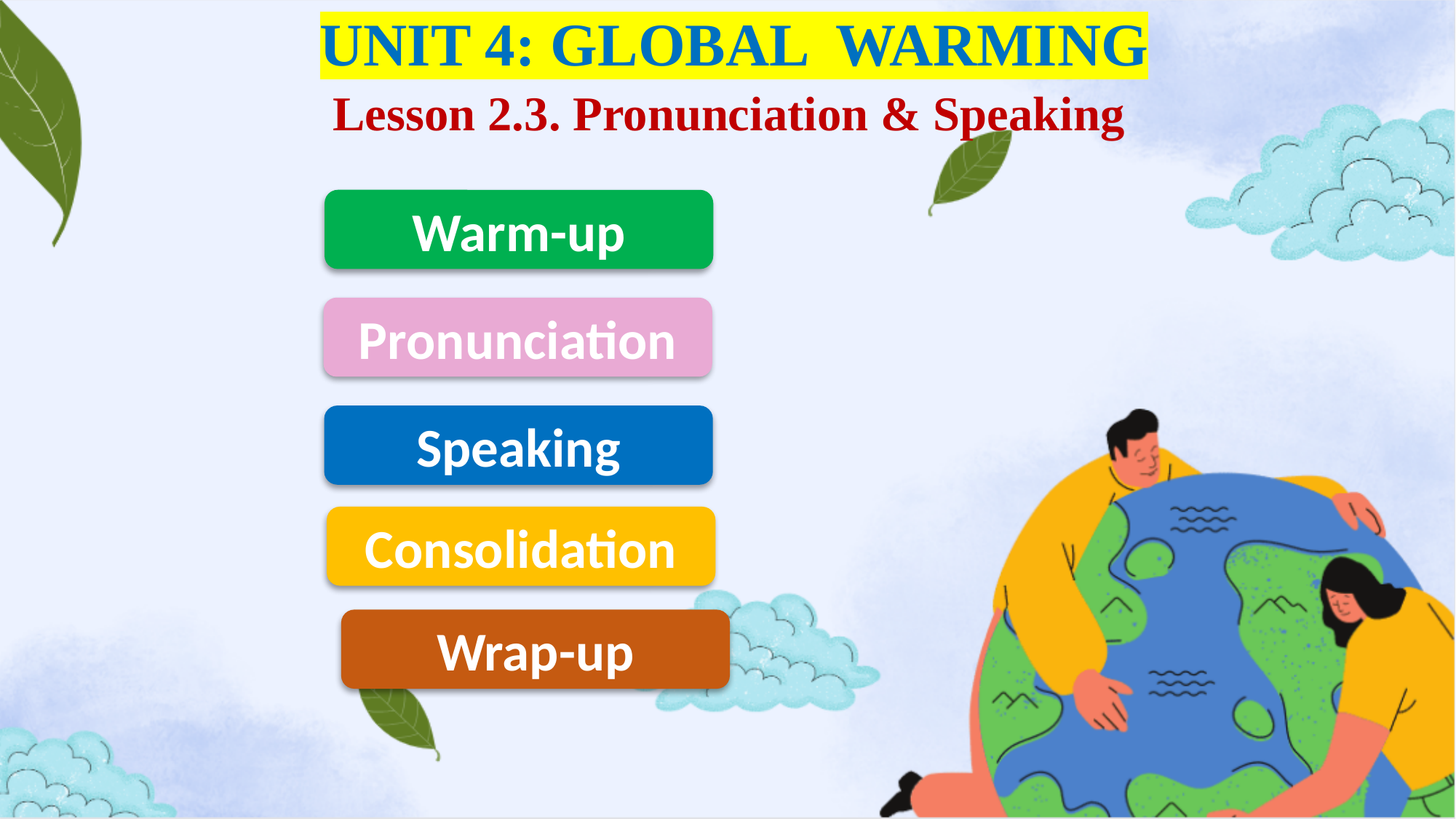

UNIT 4: GLOBAL  WARMING
Lesson 2.3. Pronunciation & Speaking
Warm-up
Pronunciation
Speaking
Consolidation
Wrap-up